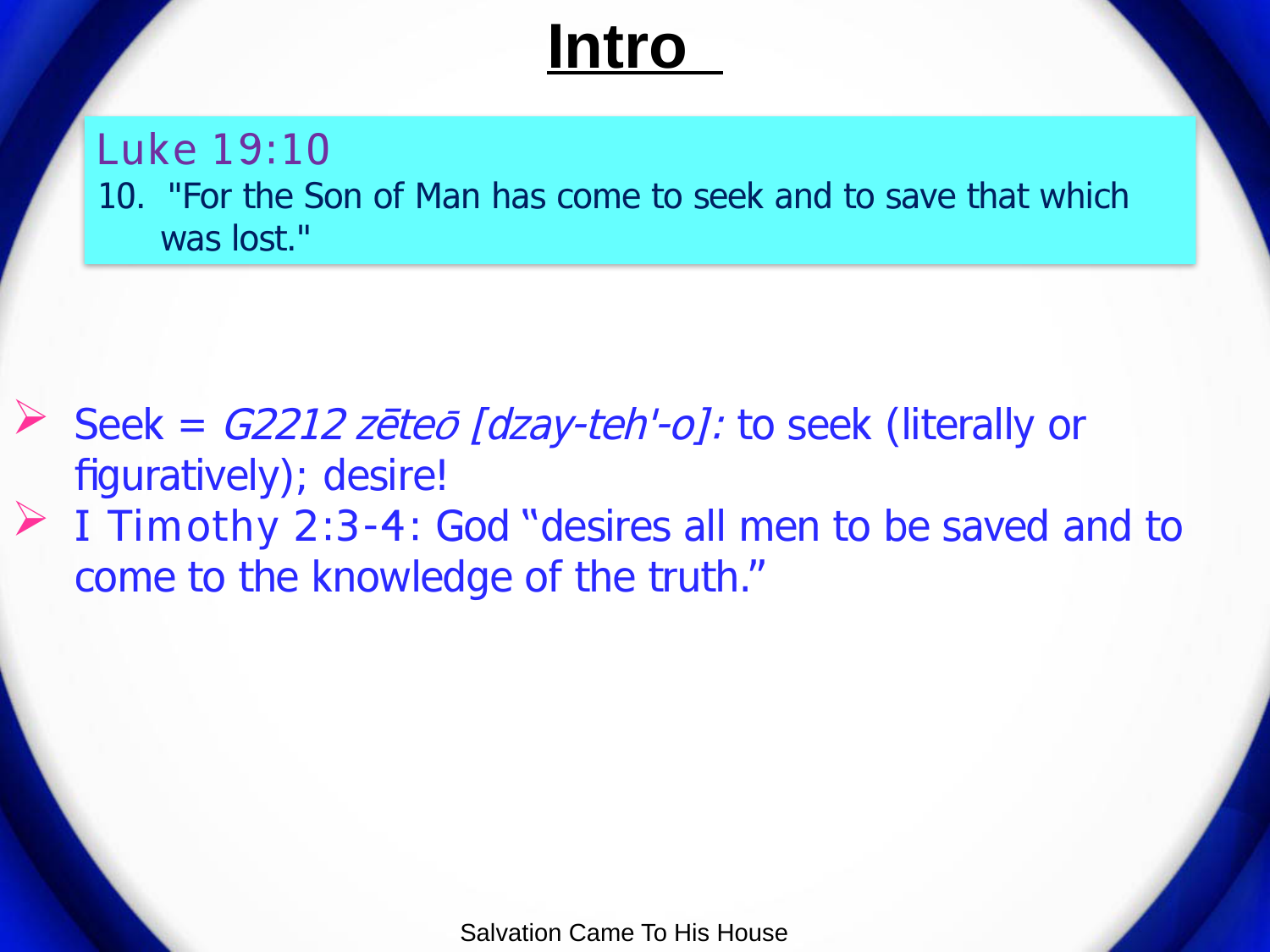

# Intro
Luke 19:10
10.  "For the Son of Man has come to seek and to save that which was lost."
Seek = G2212 zēteō [dzay-teh'-o]: to seek (literally or figuratively); desire!
I Timothy 2:3-4: God “desires all men to be saved and to come to the knowledge of the truth.”
Salvation Came To His House